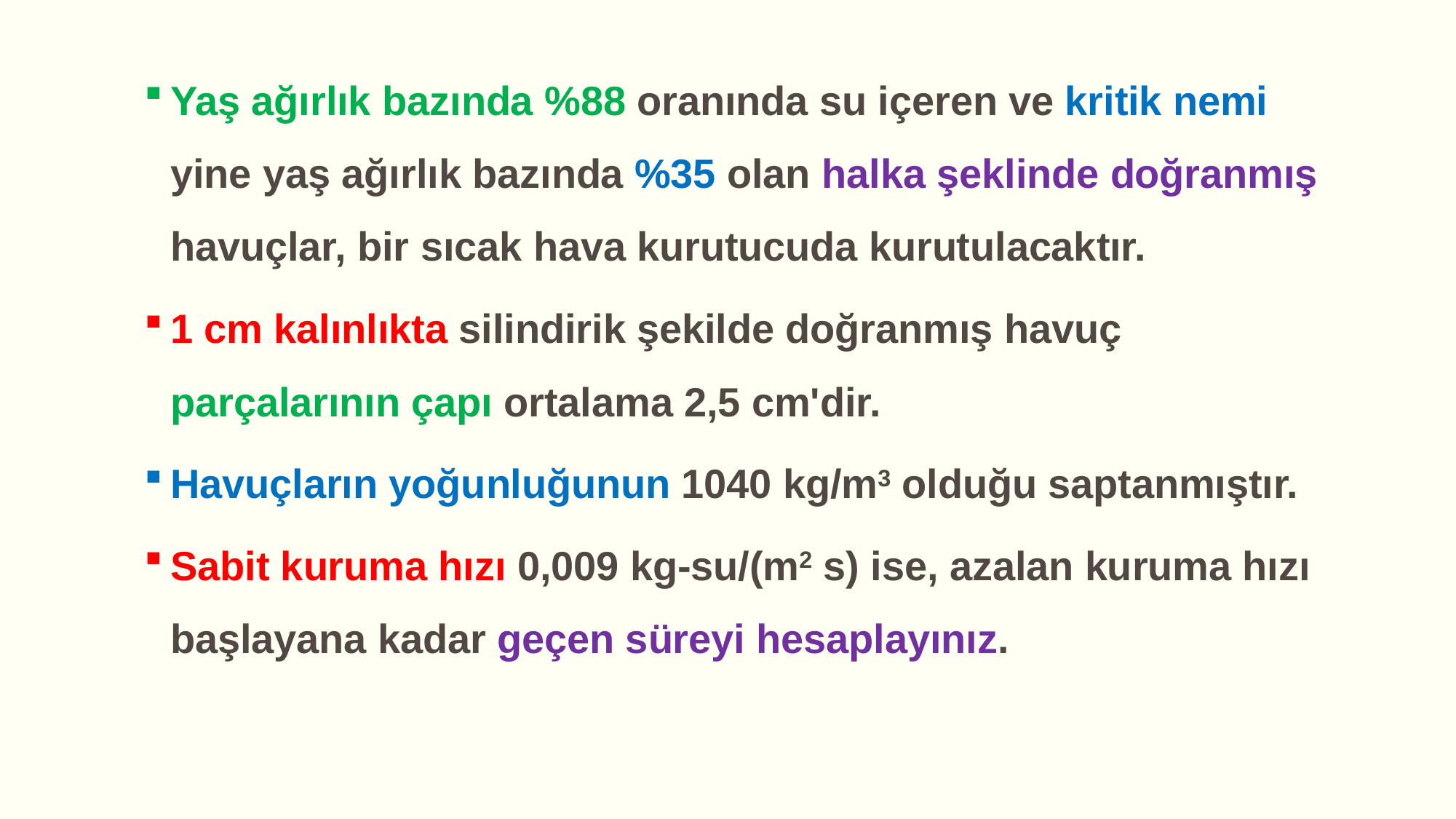

Yaş ağırlık bazında %88 oranında su içeren ve kritik nemi yine yaş ağırlık bazında %35 olan halka şeklinde doğranmış havuçlar, bir sıcak hava kurutucuda kurutulacaktır.
1 cm kalınlıkta silindirik şekilde doğranmış havuç parçalarının çapı ortalama 2,5 cm'dir.
Havuçların yoğunluğunun 1040 kg/m3 olduğu saptanmıştır.
Sabit kuruma hızı 0,009 kg-su/(m2 s) ise, azalan kuruma hızı başlayana kadar geçen süreyi hesaplayınız.